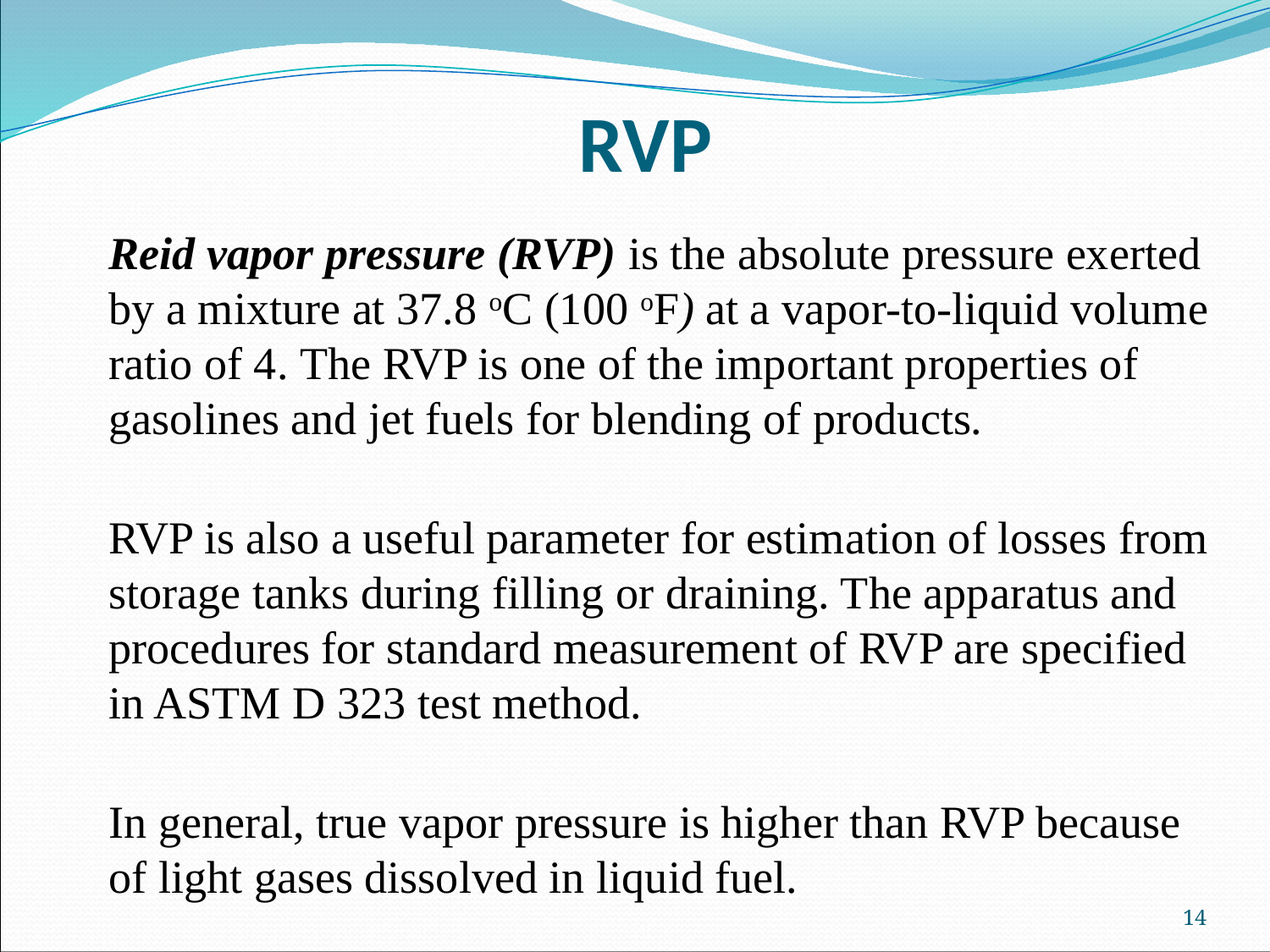

# RVP
Reid vapor pressure (RVP) is the absolute pressure exerted by a mixture at 37.8 oC (100 oF) at a vapor-to-liquid volume ratio of 4. The RVP is one of the important properties of gasolines and jet fuels for blending of products.

RVP is also a useful parameter for estimation of losses from storage tanks during filling or draining. The apparatus and procedures for standard measurement of RVP are specified in ASTM D 323 test method.

In general, true vapor pressure is higher than RVP because of light gases dissolved in liquid fuel.
14